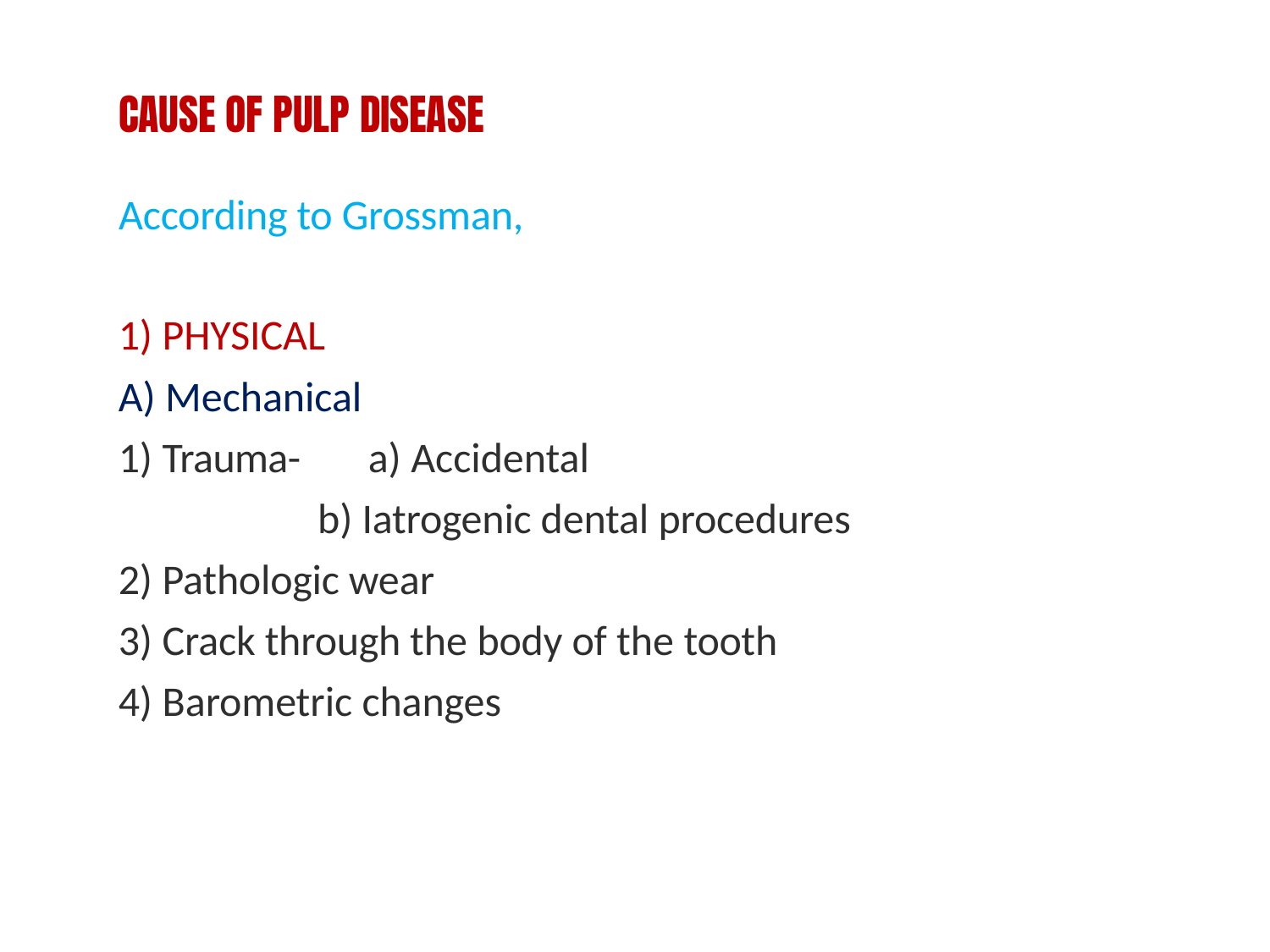

CAUSE OF PULP DISEASE

According to Grossman,

PHYSICAL
Mechanical
Trauma-	a) Accidental
b) Iatrogenic dental procedures
Pathologic wear
Crack through the body of the tooth
Barometric changes